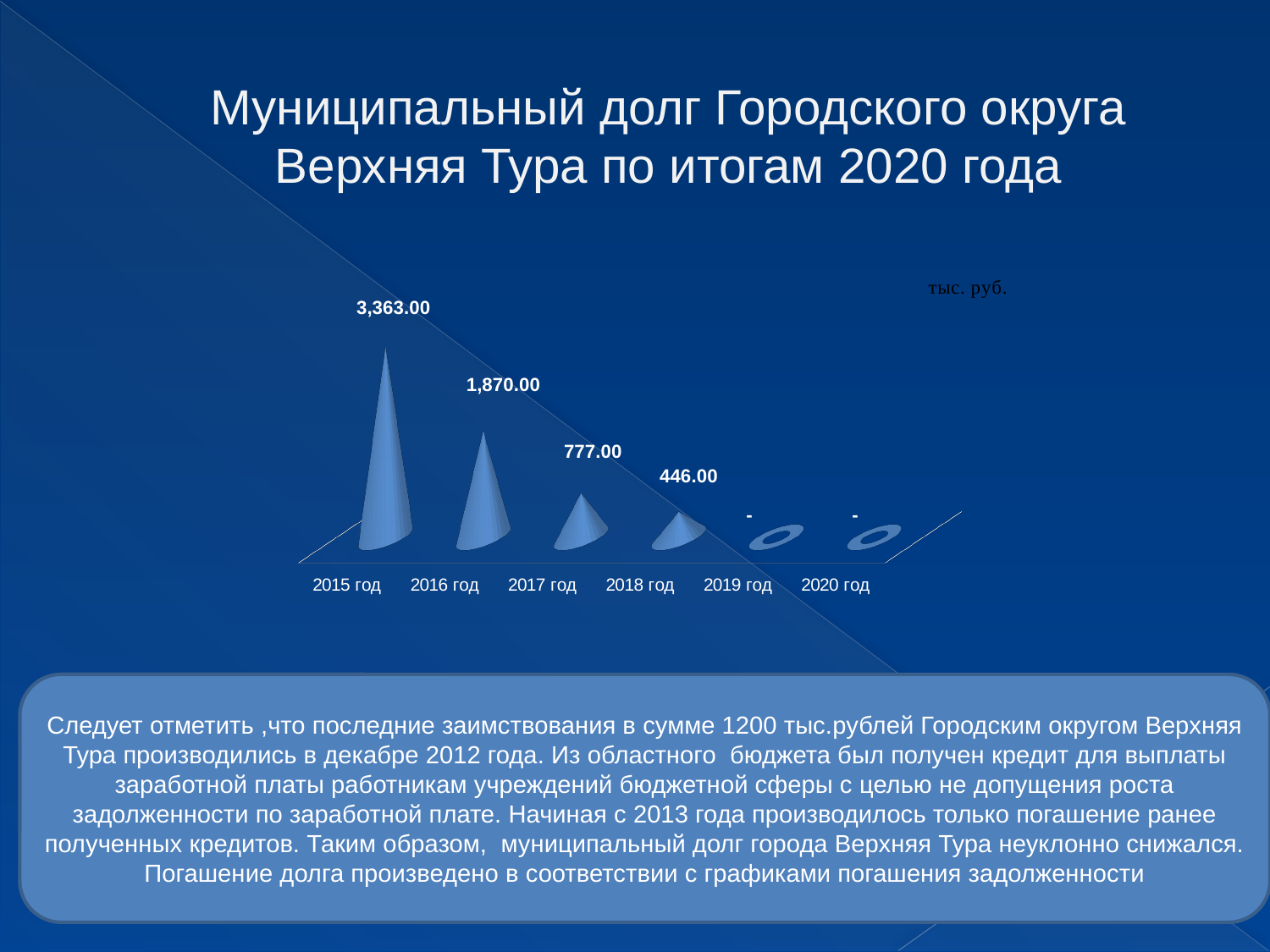

# Муниципальный долг Городского округа Верхняя Тура по итогам 2020 года

[unsupported chart]

Следует отметить ,что последние заимствования в сумме 1200 тыс.рублей Городским округом Верхняя Тура производились в декабре 2012 года. Из областного  бюджета был получен кредит для выплаты заработной платы работникам учреждений бюджетной сферы с целью не допущения роста задолженности по заработной плате. Начиная с 2013 года производилось только погашение ранее полученных кредитов. Таким образом,  муниципальный долг города Верхняя Тура неуклонно снижался. Погашение долга произведено в соответствии с графиками погашения задолженности